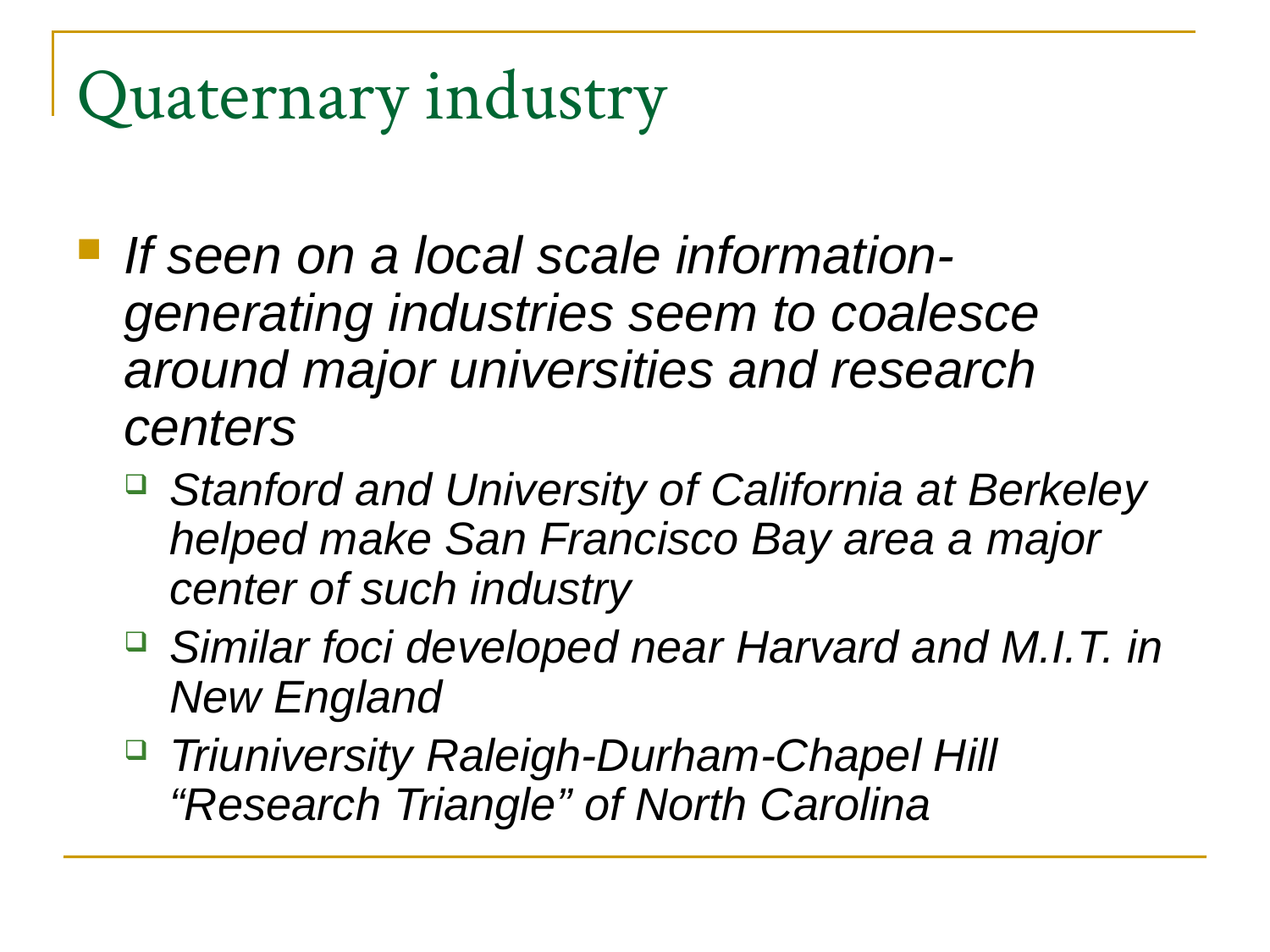

# Quaternary industry
If seen on a local scale information-generating industries seem to coalesce around major universities and research centers
Stanford and University of California at Berkeley helped make San Francisco Bay area a major center of such industry
Similar foci developed near Harvard and M.I.T. in New England
Triuniversity Raleigh-Durham-Chapel Hill “Research Triangle” of North Carolina